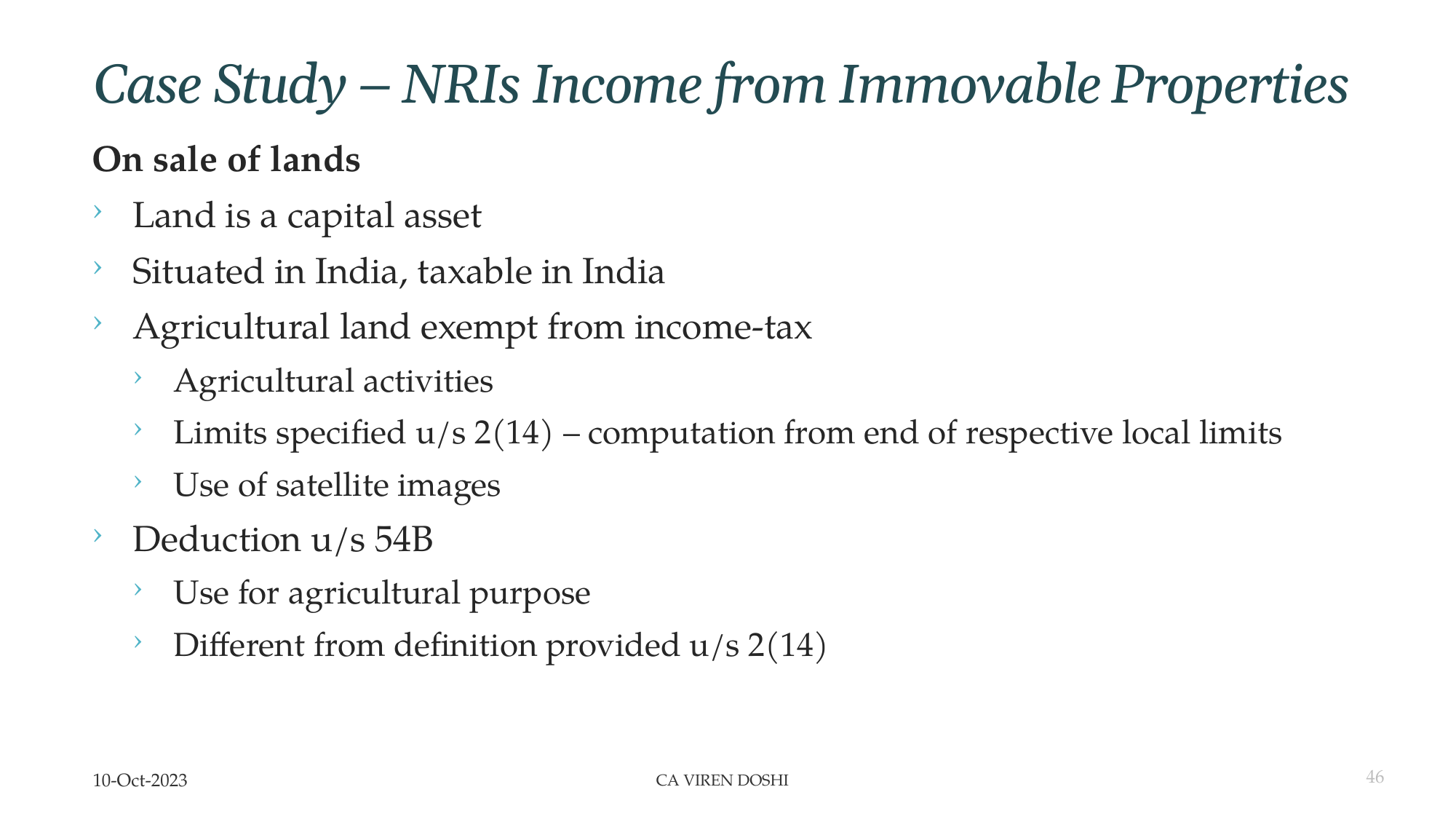

Case Study – NRIs Income from Immovable Properties
On sale of lands
Land is a capital asset
Situated in India, taxable in India
Agricultural land exempt from income-tax
Agricultural activities
Limits specified u/s 2(14) – computation from end of respective local limits
Use of satellite images
Deduction u/s 54B
Use for agricultural purpose
Different from definition provided u/s 2(14)

10-Oct-2023
CA Viren Doshi
46